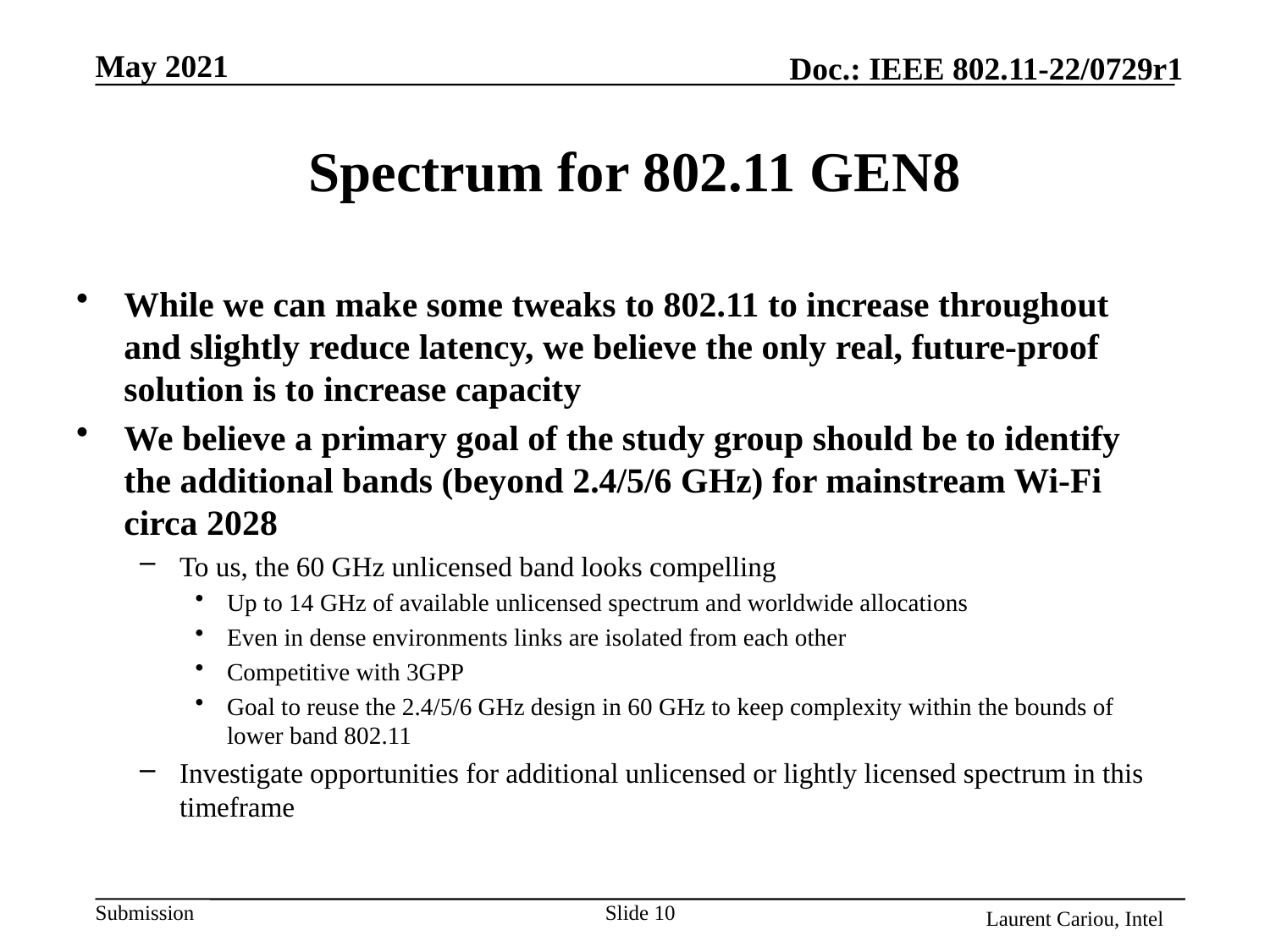

May 2021
# Spectrum for 802.11 GEN8
While we can make some tweaks to 802.11 to increase throughout and slightly reduce latency, we believe the only real, future-proof solution is to increase capacity
We believe a primary goal of the study group should be to identify the additional bands (beyond 2.4/5/6 GHz) for mainstream Wi-Fi circa 2028
To us, the 60 GHz unlicensed band looks compelling
Up to 14 GHz of available unlicensed spectrum and worldwide allocations
Even in dense environments links are isolated from each other
Competitive with 3GPP
Goal to reuse the 2.4/5/6 GHz design in 60 GHz to keep complexity within the bounds of lower band 802.11
Investigate opportunities for additional unlicensed or lightly licensed spectrum in this timeframe
Slide 10
Laurent Cariou, Intel